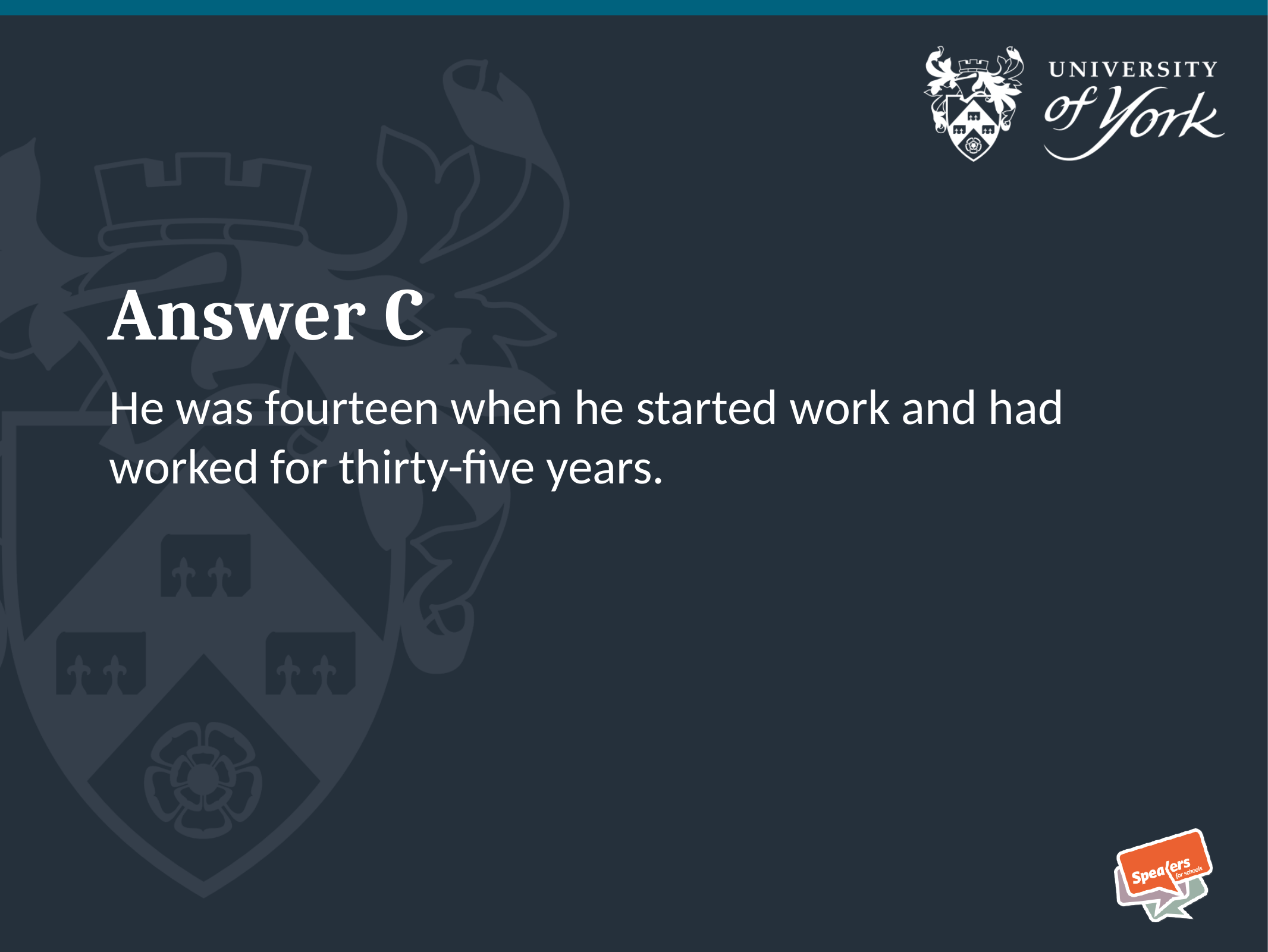

# Answer C
He was fourteen when he started work and had worked for thirty-five years.